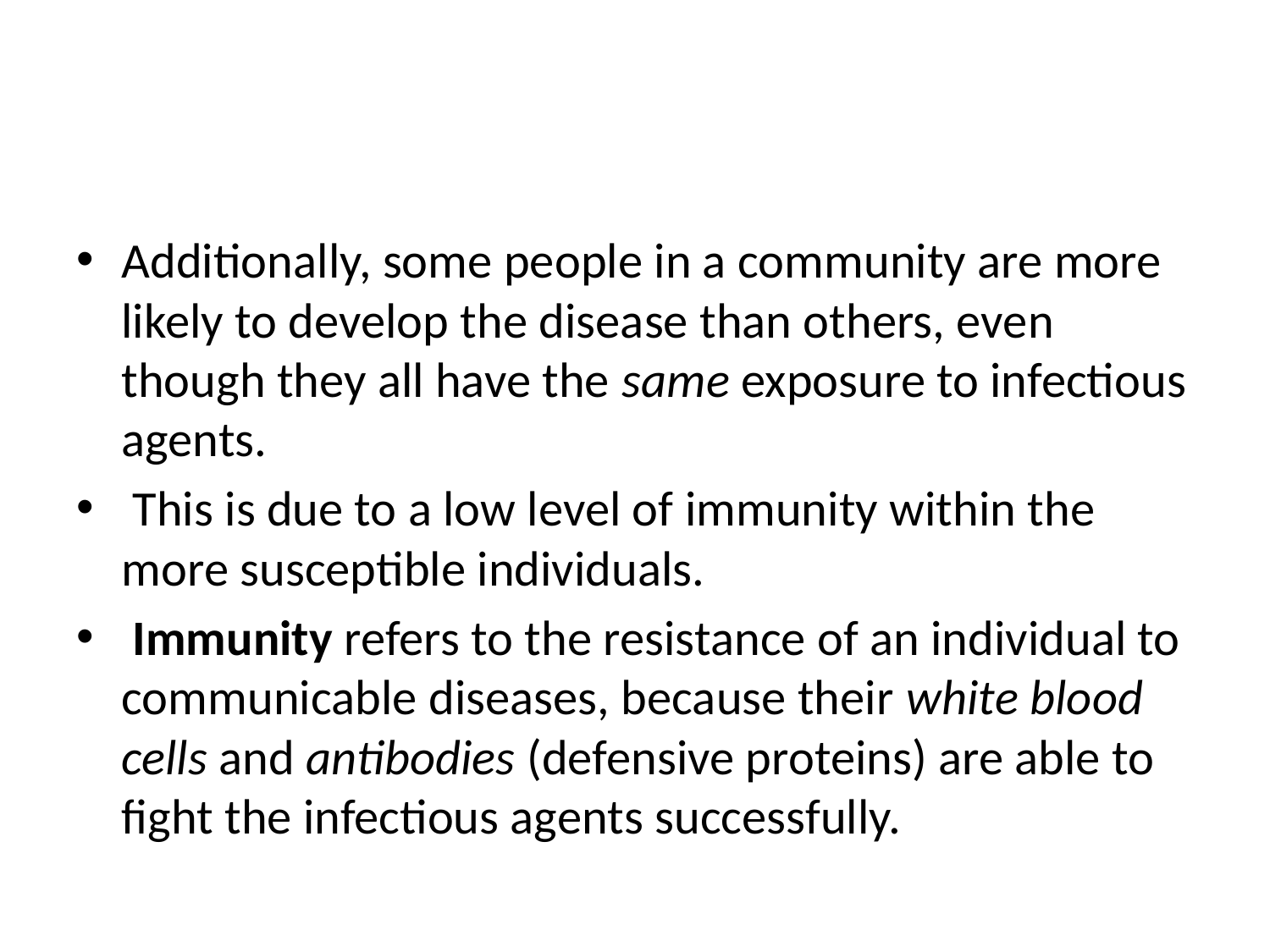

#
Additionally, some people in a community are more likely to develop the disease than others, even though they all have the same exposure to infectious agents.
 This is due to a low level of immunity within the more susceptible individuals.
 Immunity refers to the resistance of an individual to communicable diseases, because their white blood cells and antibodies (defensive proteins) are able to fight the infectious agents successfully.